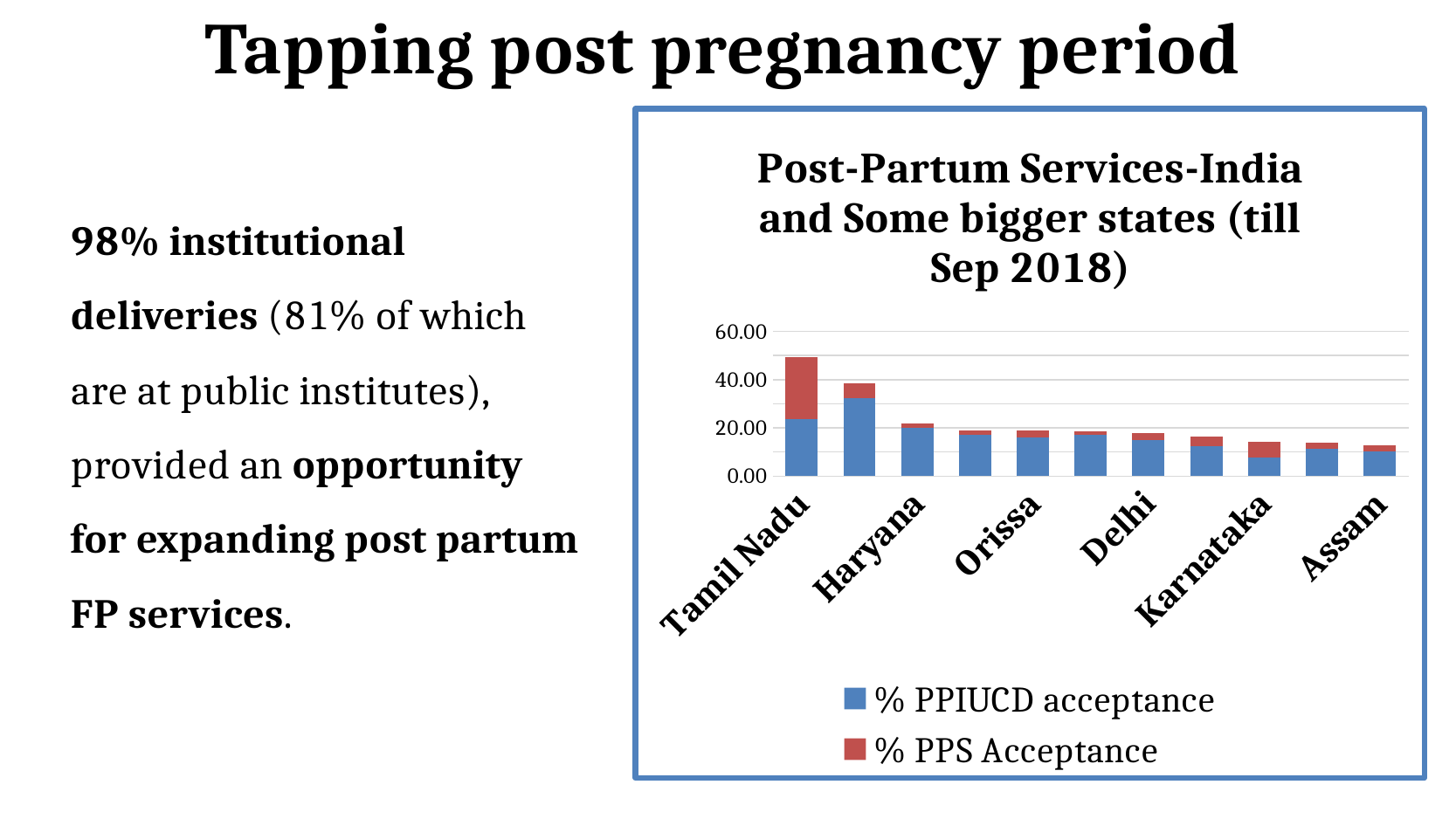

# Tapping post pregnancy period

### Chart: Post-Partum Services-India and Some bigger states (till Sep 2018)

| Category | % PPIUCD acceptance | % PPS Acceptance |
|---|---|---|
| Tamil Nadu | 23.540939032298432 | 25.6200298069375 |
| West Bengal | 32.28477821565481 | 6.248867077092466 |
| Haryana | 19.98158956292079 | 1.8979136444472289 |
| MP | 17.096575190615276 | 1.8741826757789284 |
| Orissa | 15.977846059171197 | 2.834200146154471 |
| Rajasthan | 16.984547446160622 | 1.6449770588478443 |
| Delhi | 14.910800093682115 | 2.879917301309127 |
| India | 12.273596292918453 | 4.0259720493731175 |
| Karnataka | 7.667057444314185 | 6.404770493281634 |
| Punjab | 11.508163301379303 | 2.38270593849979 |
| Assam | 10.21619929948512 | 2.5315424617481987 |
98% institutional deliveries (81% of which are at public institutes), provided an opportunity for expanding post partum FP services.